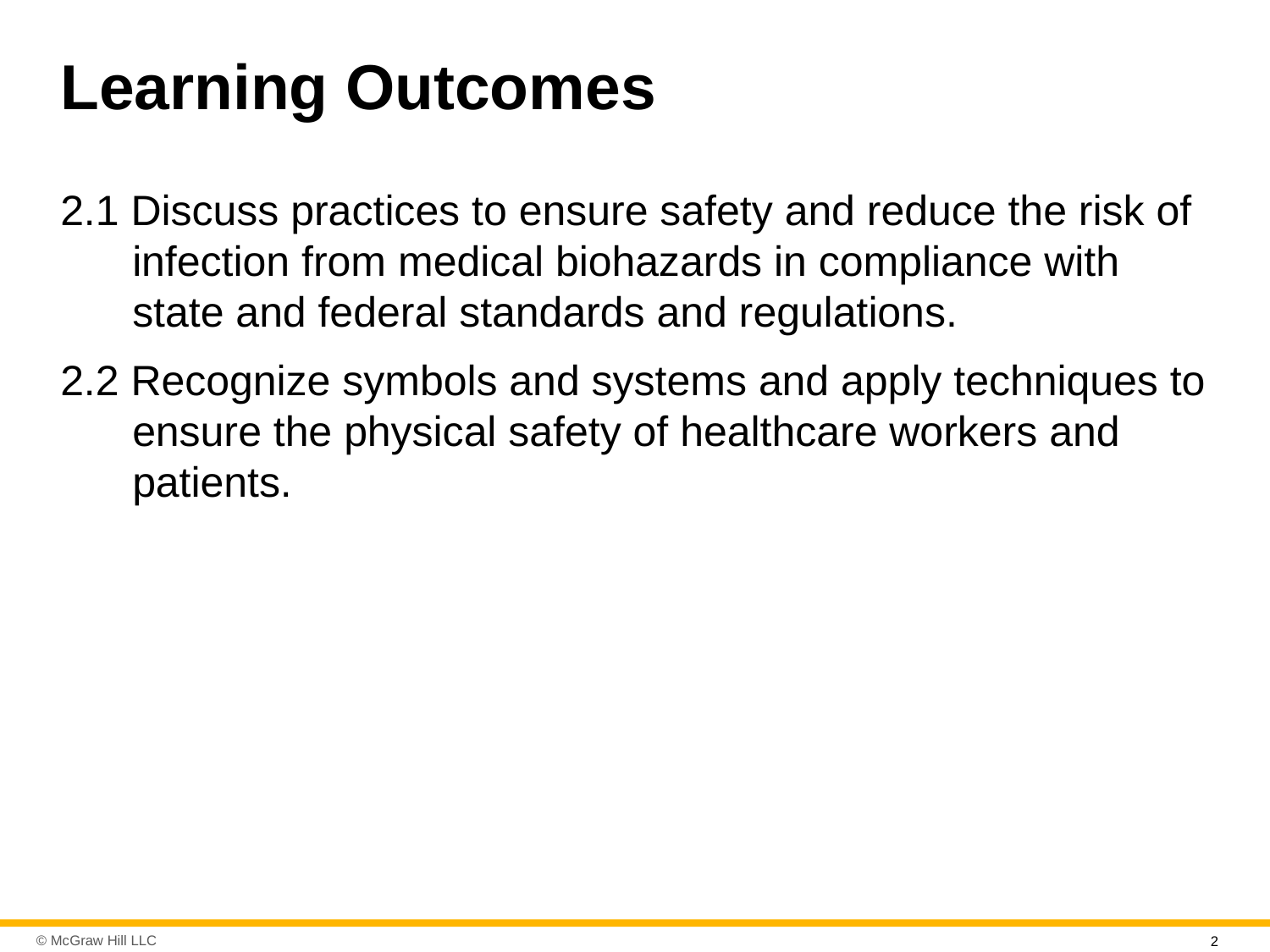

# Learning Outcomes
2.1 Discuss practices to ensure safety and reduce the risk of infection from medical biohazards in compliance with state and federal standards and regulations.
2.2 Recognize symbols and systems and apply techniques to ensure the physical safety of healthcare workers and patients.
2